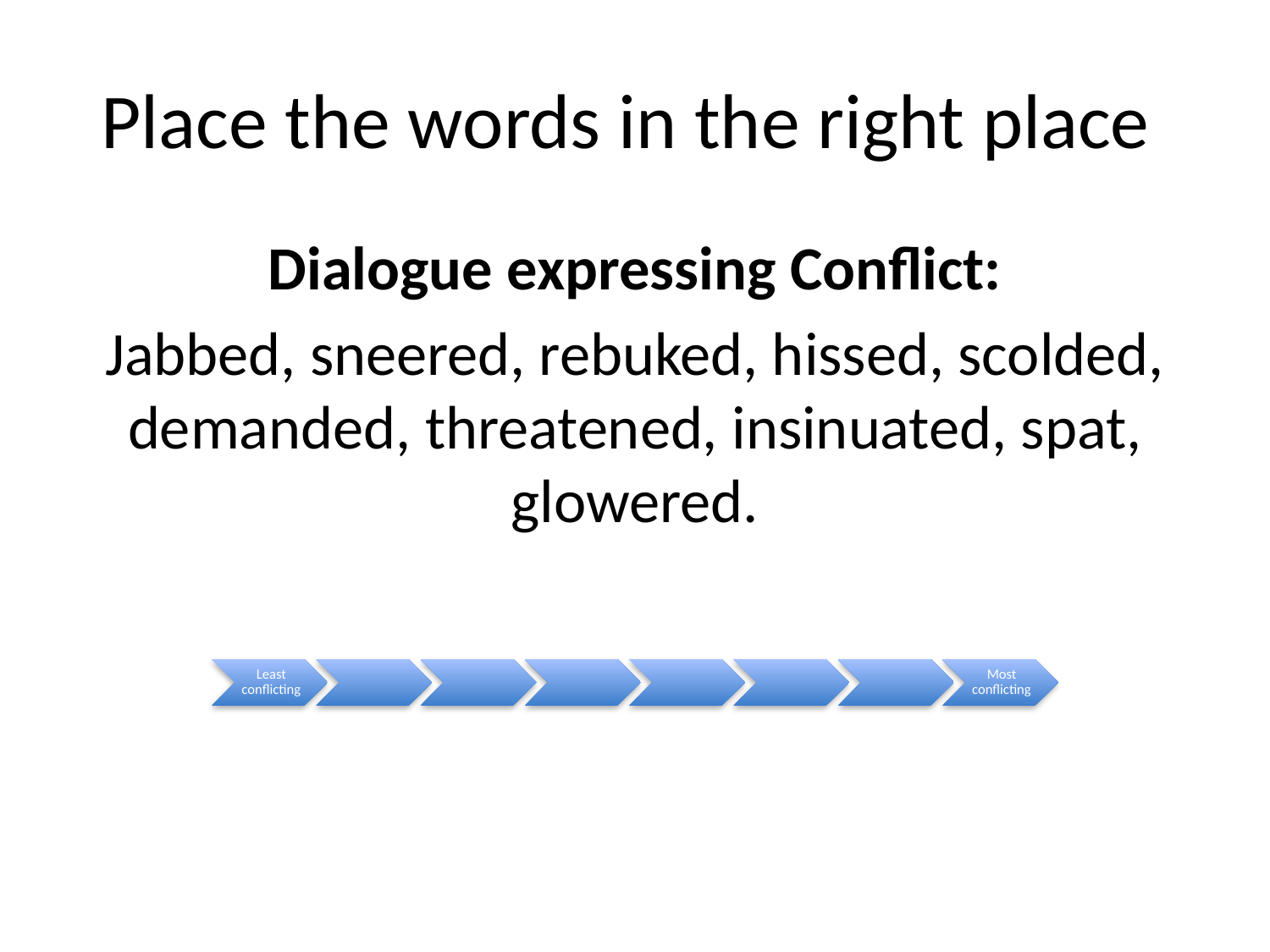

# Place the words in the right place
Dialogue expressing Conflict:
Jabbed, sneered, rebuked, hissed, scolded, demanded, threatened, insinuated, spat, glowered.
Least conflicting

Most conflicting